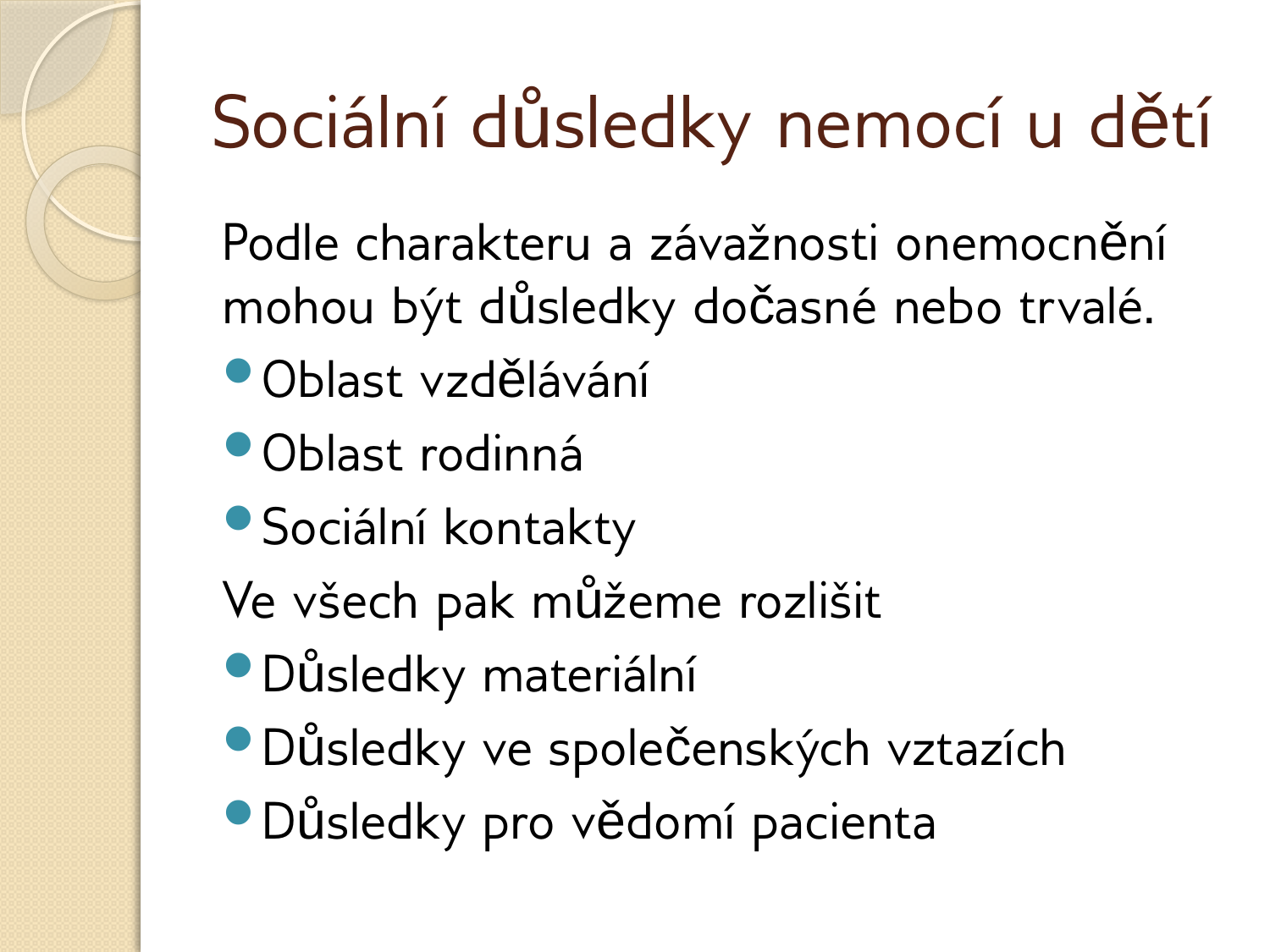

# Sociální důsledky nemocí u dětí
Podle charakteru a závažnosti onemocnění mohou být důsledky dočasné nebo trvalé.
Oblast vzdělávání
Oblast rodinná
Sociální kontakty
Ve všech pak můžeme rozlišit
Důsledky materiální
Důsledky ve společenských vztazích
Důsledky pro vědomí pacienta